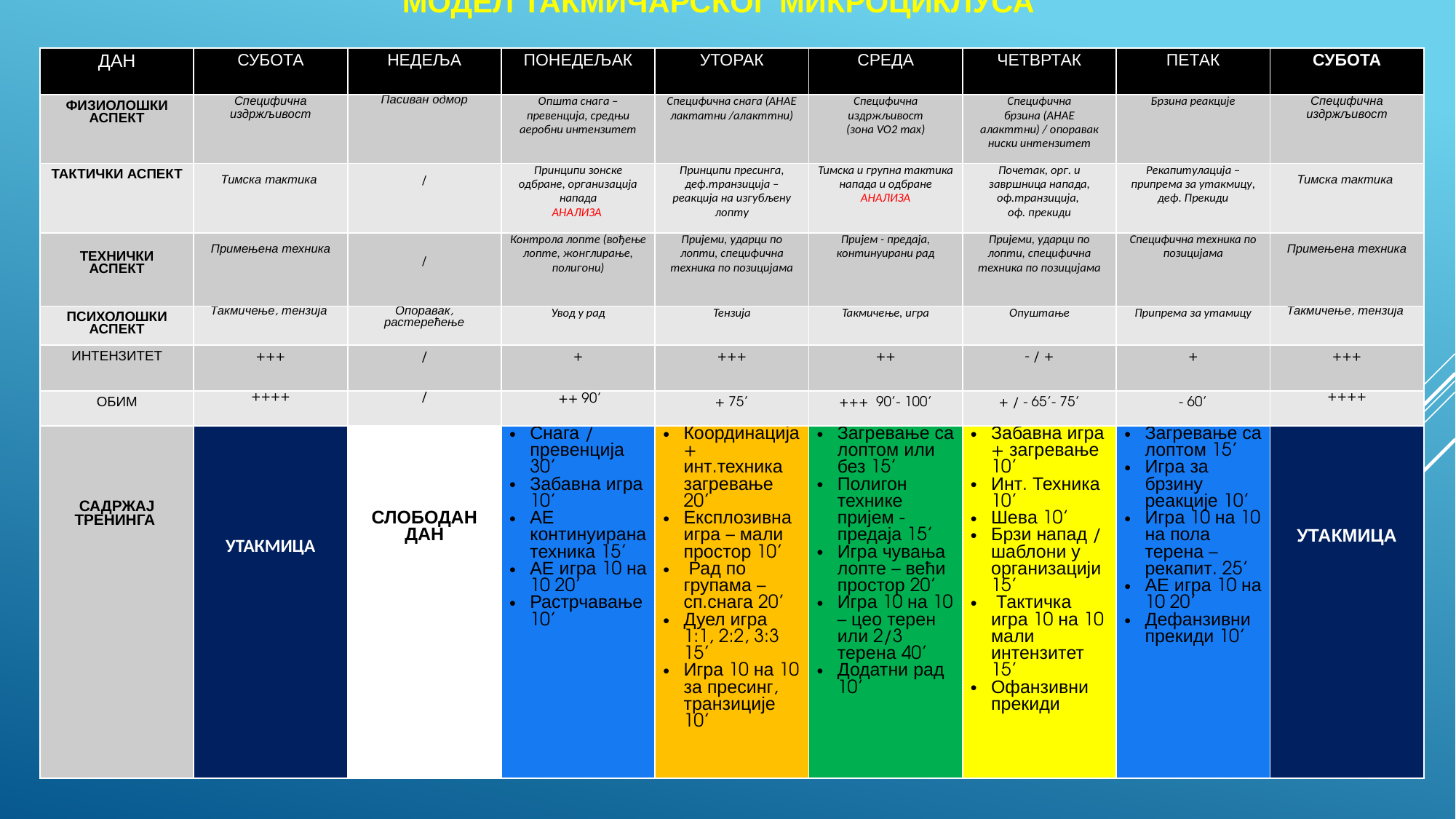

# МОДЕЛ ТАКМИЧАРСКОГ МИКРОЦИКЛУСА
| ДАН | СУБОТА | НЕДЕЉА | ПОНЕДЕЉАК | УТОРАК | СРЕДА | ЧЕТВРТАК | ПЕТАК | СУБОТА |
| --- | --- | --- | --- | --- | --- | --- | --- | --- |
| ФИЗИОЛОШКИ АСПЕКТ | Специфична издржљивост | Пасиван одмор | Општа снага – превенција, средњи аеробни интензитет | Специфична снага (АНАЕ лактатни /алакттни) | Специфична издржљивост (зона VO2 max) | Специфична брзина (АНАЕ алакттни) / опоравак ниски интензитет | Брзина реакције | Специфична издржљивост |
| ТАКТИЧКИ АСПЕКТ | Тимска тактика | / | Принципи зонске одбране, организација напада АНАЛИЗА | Принципи пресинга, деф.транзиција – реакција на изгубљену лопту | Тимска и групна тактика напада и одбране АНАЛИЗА | Почетак, орг. и завршница напада, оф.транзиција, оф. прекиди | Рекапитулација – припрема за утакмицу, деф. Прекиди | Тимска тактика |
| ТЕХНИЧКИ АСПЕКТ | Примењена техника | / | Контрола лопте (вођење лопте, жонглирање, полигони) | Пријеми, ударци по лопти, специфична техника по позицијама | Пријем - предаја, континуирани рад | Пријеми, ударци по лопти, специфична техника по позицијама | Специфична техника по позицијама | Примењена техника |
| ПСИХОЛОШКИ АСПЕКТ | Такмичење, тензија | Опоравак, растерећење | Увод у рад | Тензија | Такмичење, игра | Опуштање | Припрема за утамицу | Такмичење, тензија |
| ИНТЕНЗИТЕТ | +++ | / | + | +++ | ++ | - / + | + | +++ |
| ОБИМ | ++++ | / | ++ 90’ | + 75’ | +++ 90’- 100’ | + / - 65’- 75’ | - 60’ | ++++ |
| САДРЖАЈ ТРЕНИНГА | УТАКМИЦА | СЛОБОДАН ДАН | Снага / превенција 30’ Забавна игра 10’ АЕ континуирана техника 15’ АЕ игра 10 на 10 20’ Растрчавање 10’ | Координација + инт.техника загревање 20’ Експлозивна игра – мали простор 10’ Рад по групама – сп.снага 20’ Дуел игра 1:1, 2:2, 3:3 15’ Игра 10 на 10 за пресинг, транзиције 10’ | Загревање са лоптом или без 15’ Полигон технике пријем - предаја 15’ Игра чувања лопте – већи простор 20’ Игра 10 на 10 – цео терен или 2/3 терена 40’ Додатни рад 10’ | Забавна игра + загревање 10’ Инт. Техника 10’ Шева 10’ Брзи напад / шаблони у организацији 15’ Тактичка игра 10 на 10 мали интензитет 15’ Офанзивни прекиди | Загревање са лоптом 15’ Игра за брзину реакције 10’ Игра 10 на 10 на пола терена – рекапит. 25’ АЕ игра 10 на 10 20’ Дефанзивни прекиди 10’ | УТАКМИЦА |

24